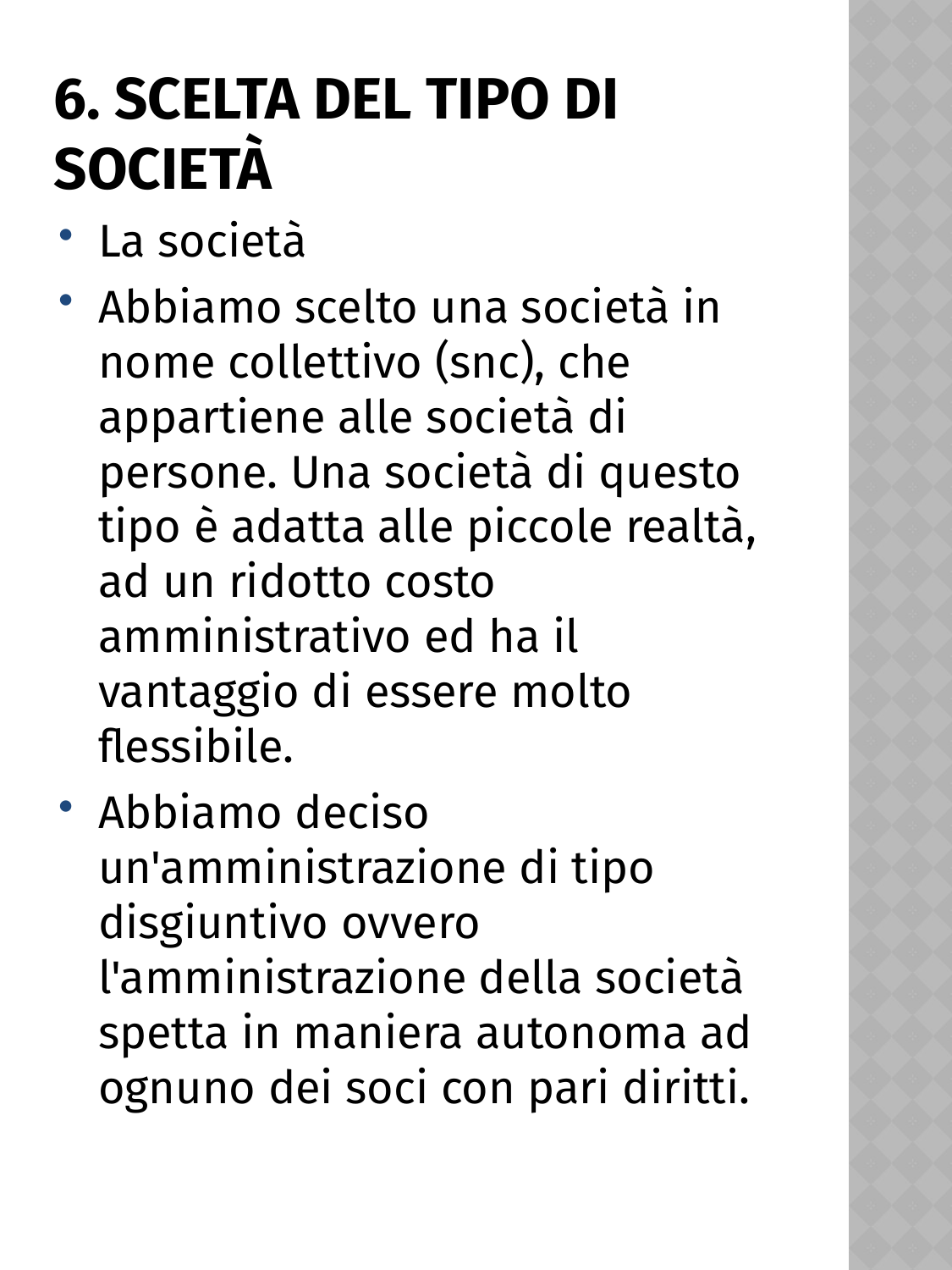

# 6. Scelta del tipo di società
La società
Abbiamo scelto una società in nome collettivo (snc), che appartiene alle società di persone. Una società di questo tipo è adatta alle piccole realtà, ad un ridotto costo amministrativo ed ha il vantaggio di essere molto flessibile.
Abbiamo deciso un'amministrazione di tipo disgiuntivo ovvero l'amministrazione della società spetta in maniera autonoma ad ognuno dei soci con pari diritti.